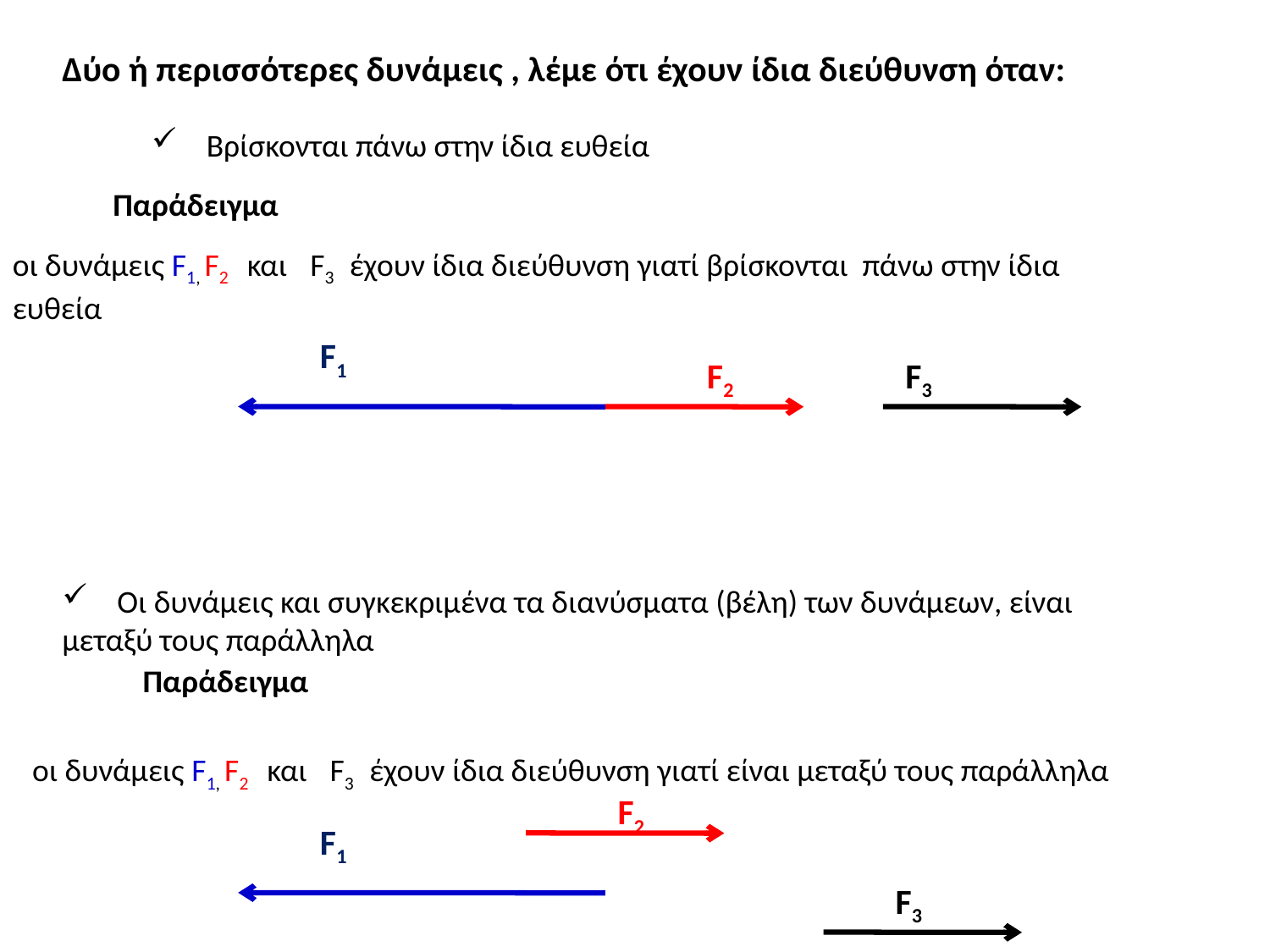

Δύο ή περισσότερες δυνάμεις , λέμε ότι έχουν ίδια διεύθυνση όταν:
    Βρίσκονται πάνω στην ίδια ευθεία
Παράδειγμα
οι δυνάμεις F1, F2   και    F3   έχουν ίδια διεύθυνση γιατί βρίσκονται  πάνω στην ίδια ευθεία
F1
F2
F3
    Οι δυνάμεις και συγκεκριμένα τα διανύσματα (βέλη) των δυνάμεων, είναι μεταξύ τους παράλληλα
Παράδειγμα
οι δυνάμεις F1, F2   και    F3   έχουν ίδια διεύθυνση γιατί είναι μεταξύ τους παράλληλα
F2
F1
F3